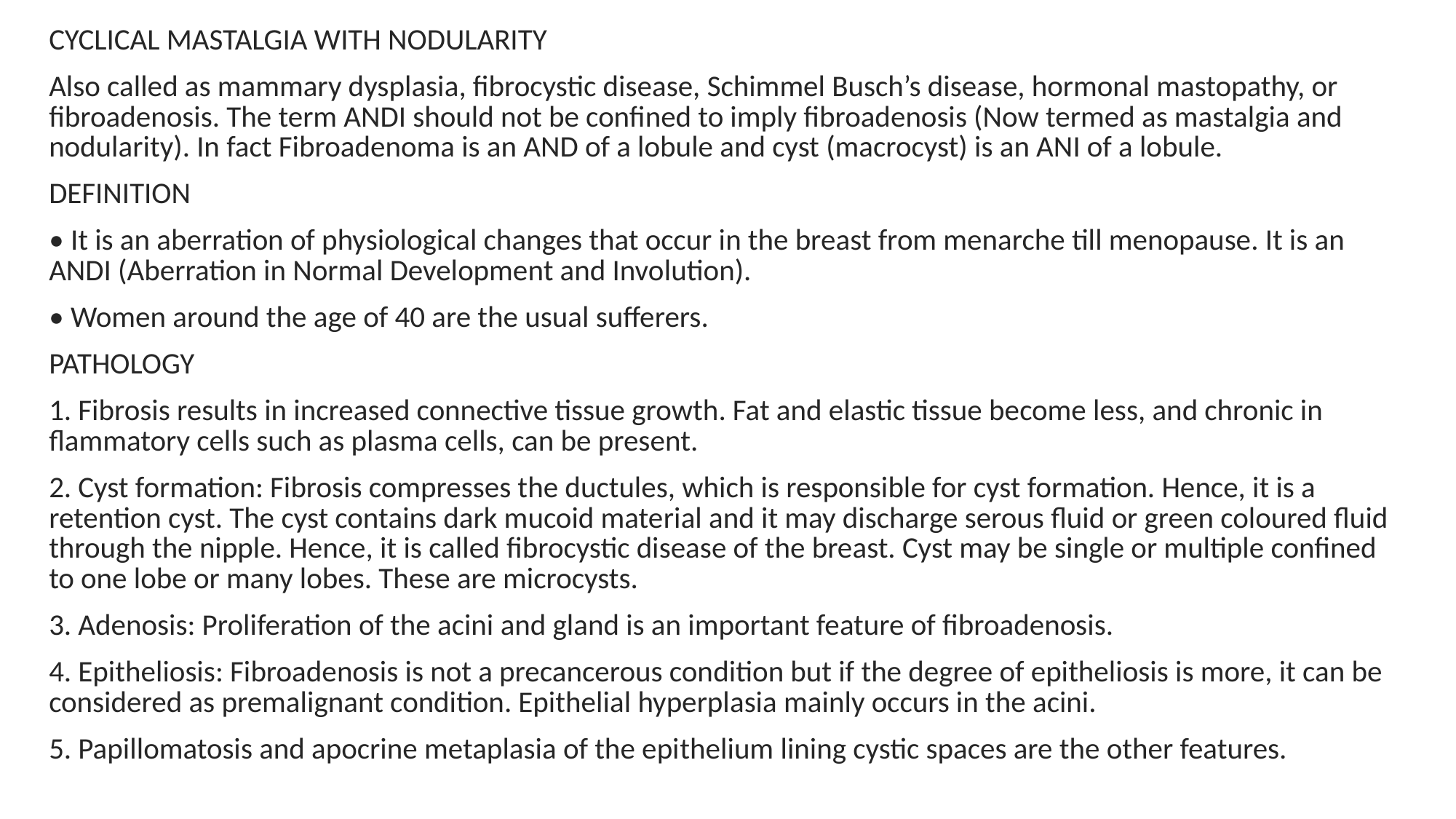

CYCLICAL MASTALGIA WITH NODULARITY
Also called as mammary dysplasia, fibrocystic disease, Schimmel Busch’s disease, hormonal mastopathy, or fibroadenosis. The term ANDI should not be confined to imply fibroadenosis (Now termed as mastalgia and nodularity). In fact Fibroadenoma is an AND of a lobule and cyst (macrocyst) is an ANI of a lobule.
DEFINITION
• It is an aberration of physiological changes that occur in the breast from menarche till menopause. It is an ANDI (Aberration in Normal Development and Invo­lution).
• Women around the age of 40 are the usual sufferers.
PATHOLOGY
1. Fibrosis results in increased connective tissue growth. Fat and elastic tissue become less, and chronic in­flammatory cells such as plasma cells, can be present.
2. Cyst formation: Fibrosis compresses the ductules, which is responsible for cyst formation. Hence, it is a retention cyst. The cyst contains dark mucoid mate­rial and it may discharge serous fluid or green coloured fluid through the nipple. Hence, it is called fibrocystic disease of the breast. Cyst may be single or multiple confined to one lobe or many lobes. These are microcysts.
3. Adenosis: Proliferation of the acini and gland is an important feature of fibroadenosis.
4. Epitheliosis: Fibroadenosis is not a precancerous con­dition but if the degree of epitheliosis is more, it can be considered as premalignant condition. Epithelial hyperplasia mainly occurs in the acini.
5. Papillomatosis and apocrine metaplasia of the epi­thelium lining cystic spaces are the other features.